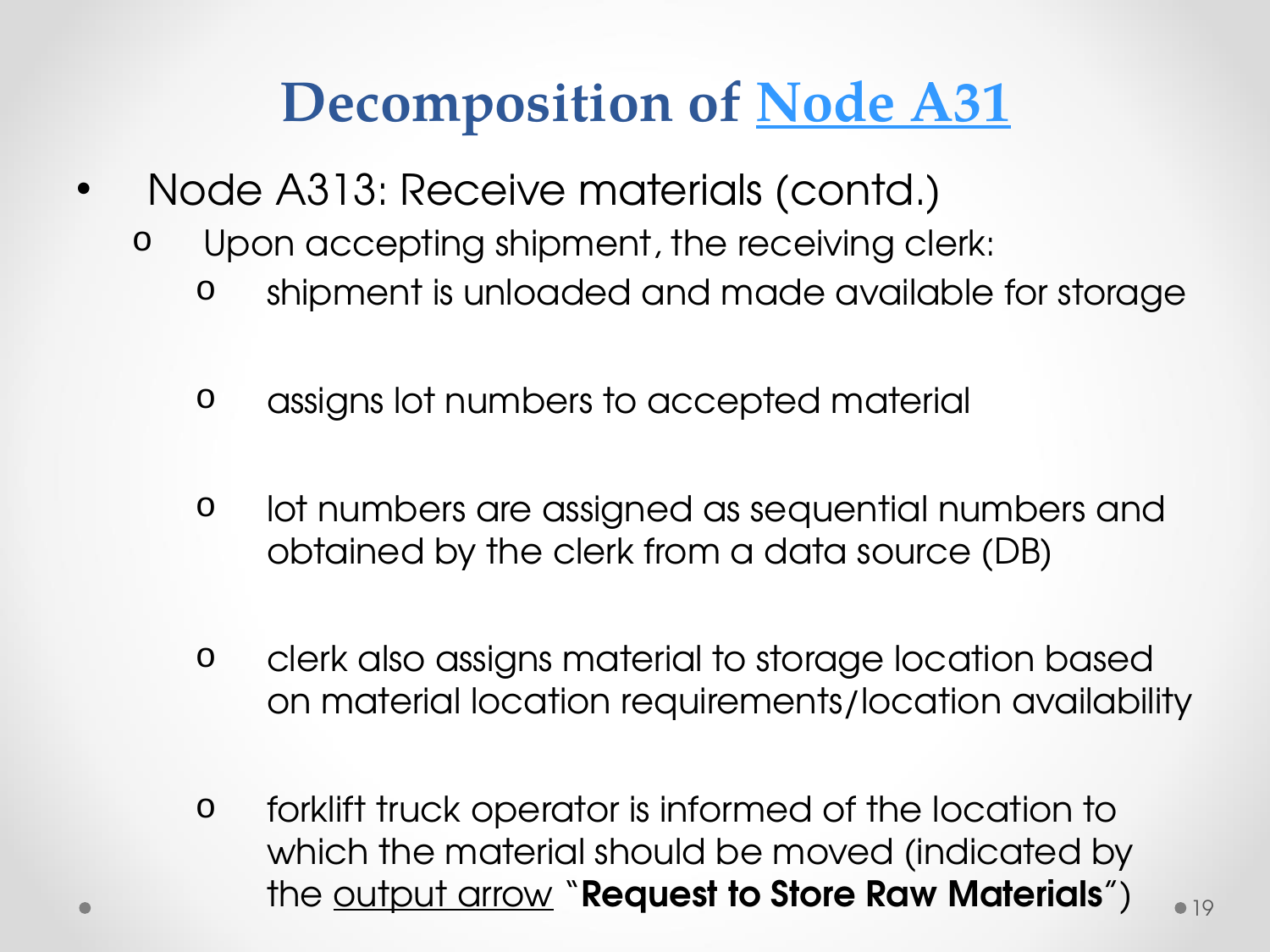

Decomposition of Node A31
Node A313: Receive materials (contd.)
Upon accepting shipment, the receiving clerk:
shipment is unloaded and made available for storage

assigns lot numbers to accepted material

lot numbers are assigned as sequential numbers and obtained by the clerk from a data source (DB)

clerk also assigns material to storage location based on material location requirements/location availability

forklift truck operator is informed of the location to which the material should be moved (indicated by the output arrow “Request to Store Raw Materials”)

19